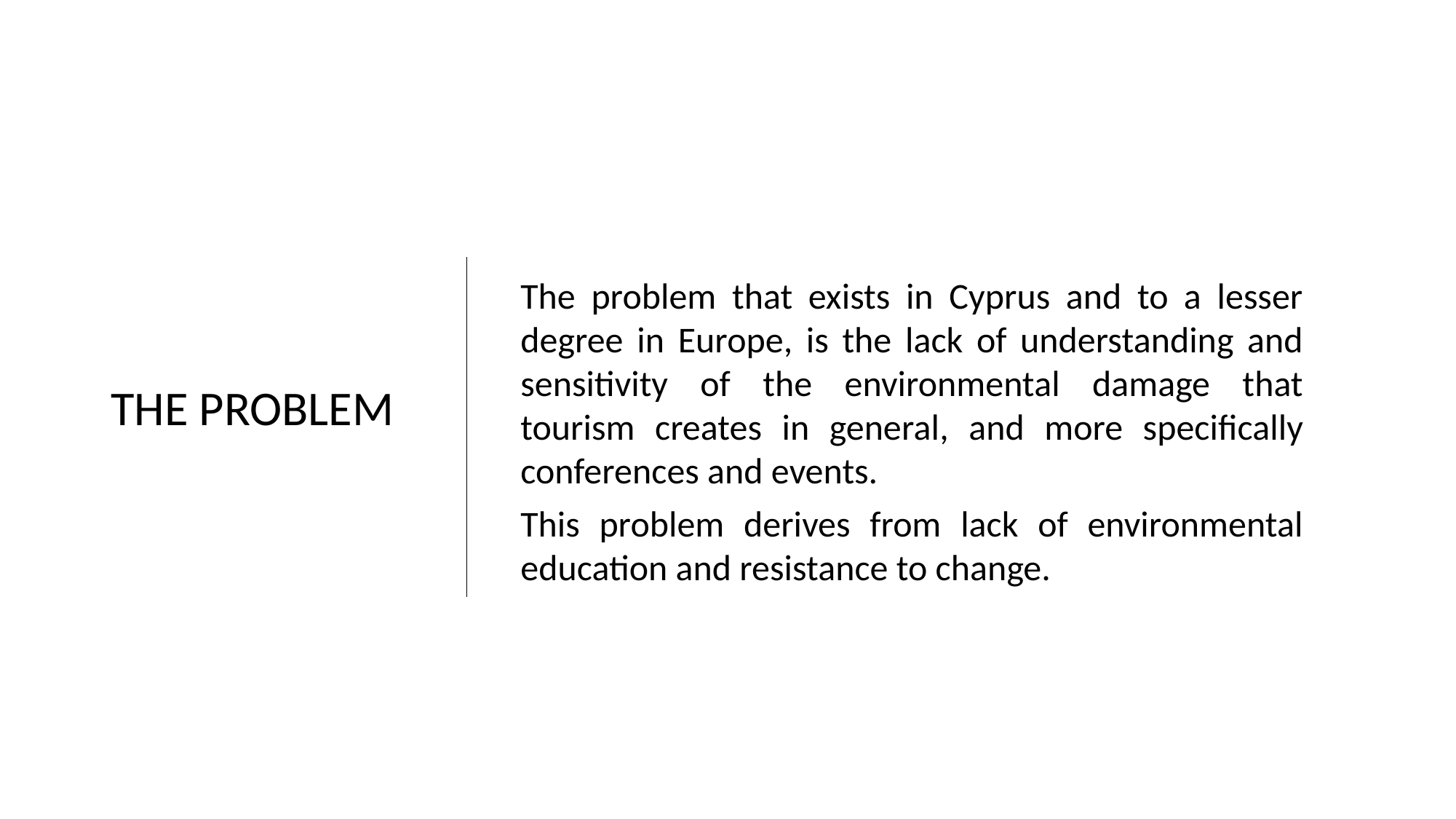

The problem that exists in Cyprus and to a lesser degree in Europe, is the lack of understanding and sensitivity of the environmental damage that tourism creates in general, and more specifically conferences and events.
	This problem derives from lack of environmental education and resistance to change.
THE PROBLEM